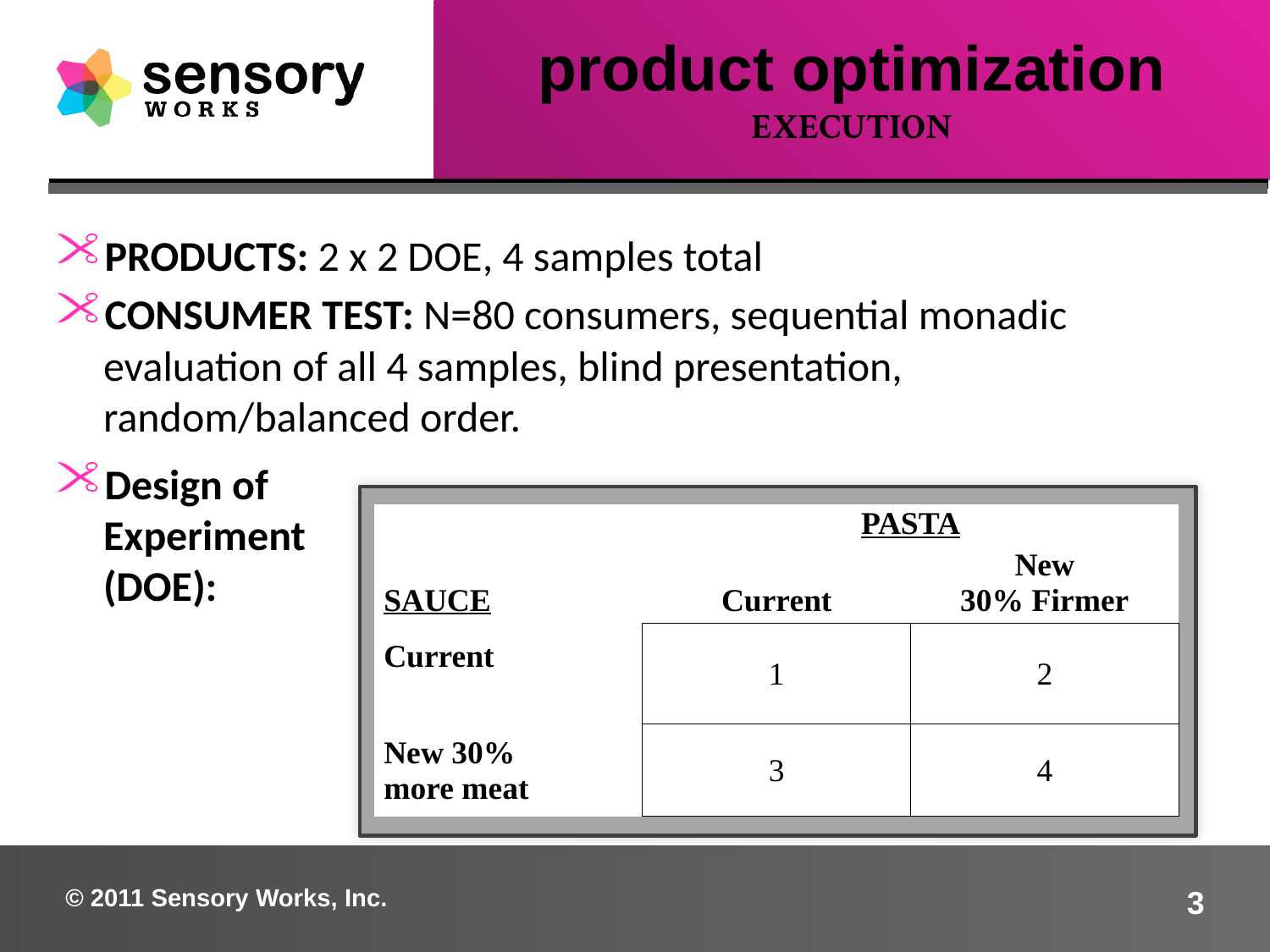

product optimization EXECUTION
PRODUCTS: 2 x 2 DOE, 4 samples total
CONSUMER TEST: N=80 consumers, sequential monadic evaluation of all 4 samples, blind presentation, random/balanced order.

Design of
     Experiment
     (DOE):

|  | PASTA |  |
| --- | --- | --- |
| SAUCE | Current | New 30% Firmer |
| Current | 1 | 2 |
| New 30% more meat | 3 | 4 |
© 2011 Sensory Works, Inc.
3